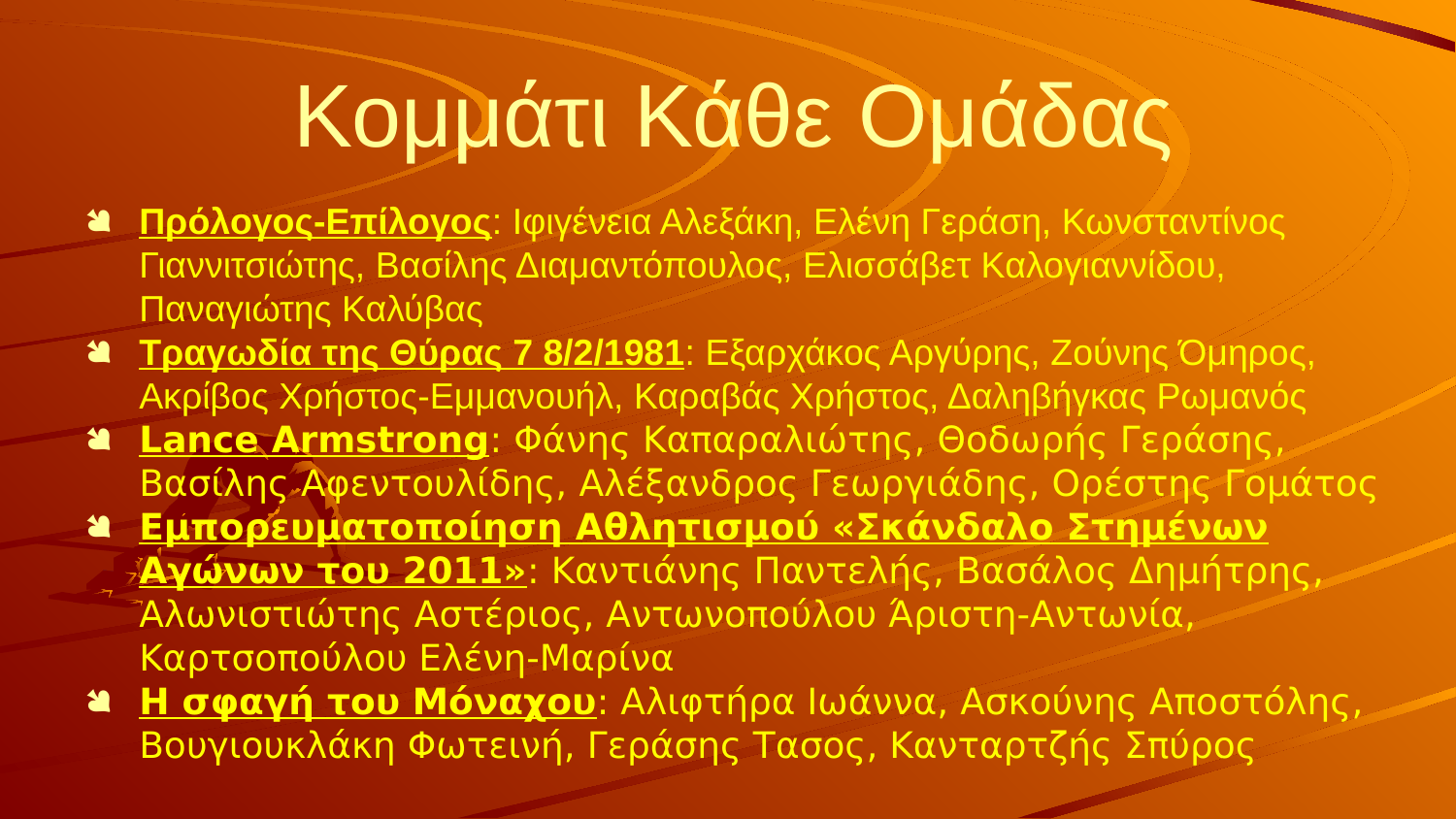

# Κομμάτι Κάθε Ομάδας
Πρόλογος-Επίλογος: Ιφιγένεια Αλεξάκη, Ελένη Γεράση, Κωνσταντίνος Γιαννιτσιώτης, Βασίλης Διαμαντόπουλος, Ελισσάβετ Καλογιαννίδου, Παναγιώτης Καλύβας
Τραγωδία της Θύρας 7 8/2/1981: Εξαρχάκος Αργύρης, Ζούνης Όμηρος, Ακρίβος Χρήστος-Εμμανουήλ, Καραβάς Χρήστος, Δαληβήγκας Ρωμανός
Lance Armstrong: Φάνης Καπαραλιώτης, Θοδωρής Γεράσης, Βασίλης Αφεντουλίδης, Αλέξανδρος Γεωργιάδης, Ορέστης Γομάτος
Εμπορευματοποίηση Αθλητισμού «Σκάνδαλο Στημένων Αγώνων του 2011»: Καντιάνης Παντελής, Βασάλος Δημήτρης, Αλωνιστιώτης Αστέριος, Αντωνοπούλου Άριστη-Αντωνία, Καρτσοπούλου Ελένη-Μαρίνα
Η σφαγή του Μόναχου: Αλιφτήρα Ιωάννα, Ασκούνης Αποστόλης, Βουγιουκλάκη Φωτεινή, Γεράσης Τασος, Κανταρτζής Σπύρος